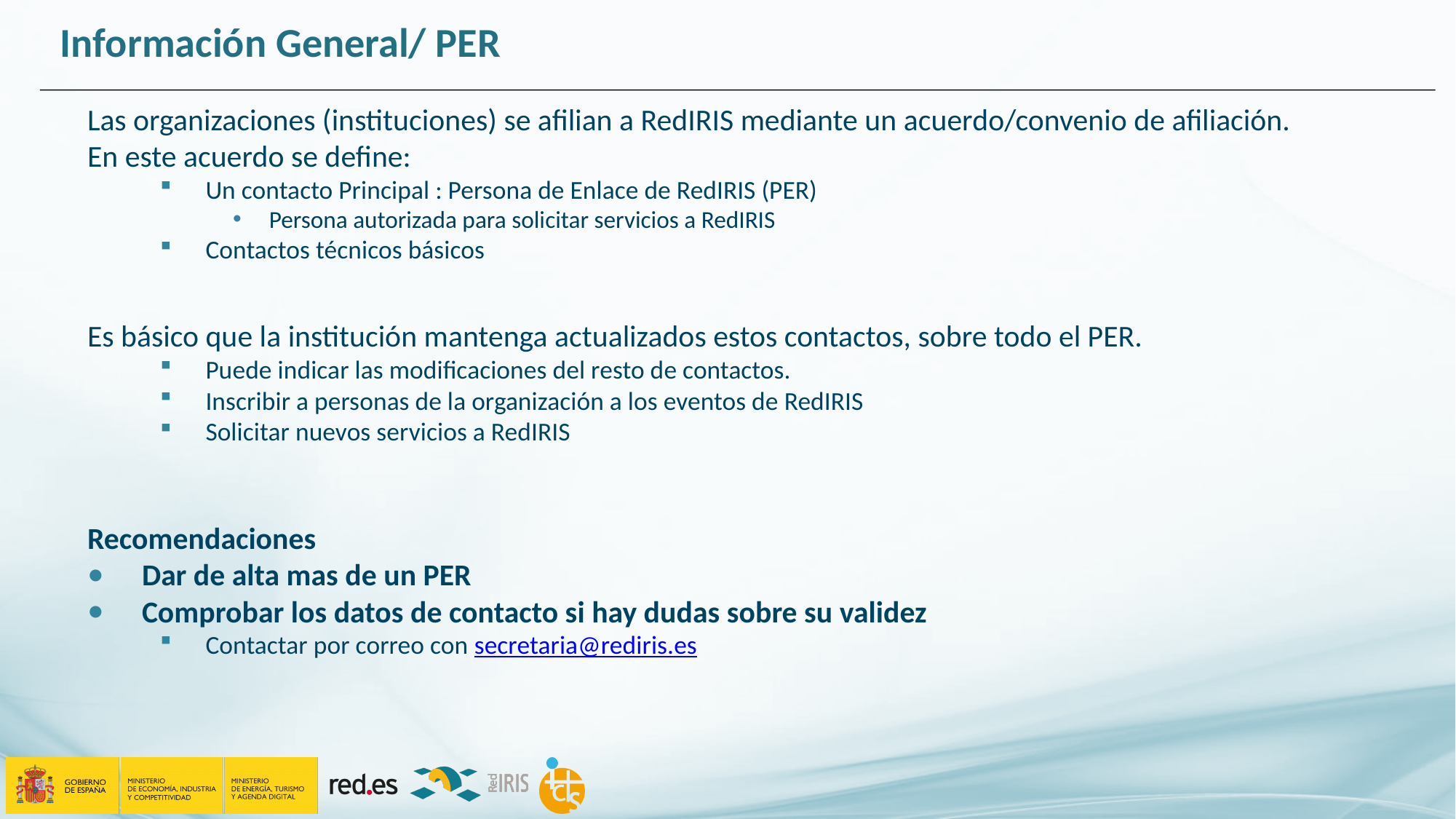

# Información General/ PER
Las organizaciones (instituciones) se afilian a RedIRIS mediante un acuerdo/convenio de afiliación.
En este acuerdo se define:
Un contacto Principal : Persona de Enlace de RedIRIS (PER)
Persona autorizada para solicitar servicios a RedIRIS
Contactos técnicos básicos

Es básico que la institución mantenga actualizados estos contactos, sobre todo el PER.
Puede indicar las modificaciones del resto de contactos.
Inscribir a personas de la organización a los eventos de RedIRIS
Solicitar nuevos servicios a RedIRIS

Recomendaciones
Dar de alta mas de un PER
Comprobar los datos de contacto si hay dudas sobre su validez
Contactar por correo con secretaria@rediris.es